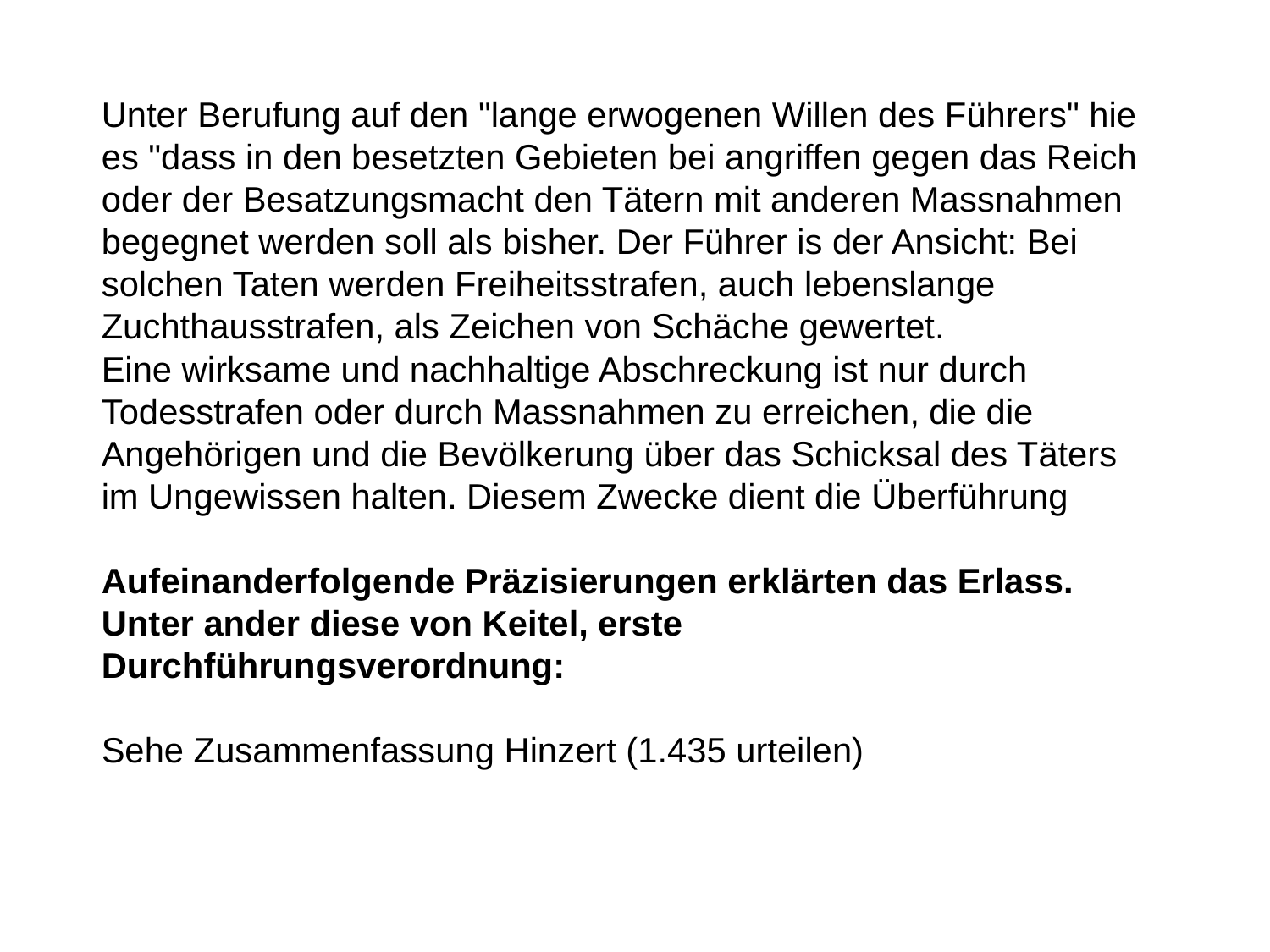

Unter Berufung auf den "lange erwogenen Willen des Führers" hie es "dass in den besetzten Gebieten bei angriffen gegen das Reich oder der Besatzungsmacht den Tätern mit anderen Massnahmen begegnet werden soll als bisher. Der Führer is der Ansicht: Bei solchen Taten werden Freiheitsstrafen, auch lebenslange Zuchthausstrafen, als Zeichen von Schäche gewertet.
Eine wirksame und nachhaltige Abschreckung ist nur durch Todesstrafen oder durch Massnahmen zu erreichen, die die Angehörigen und die Bevölkerung über das Schicksal des Täters im Ungewissen halten. Diesem Zwecke dient die Überführung

Aufeinanderfolgende Präzisierungen erklärten das Erlass. Unter ander diese von Keitel, erste Durchführungsverordnung:

Sehe Zusammenfassung Hinzert (1.435 urteilen)